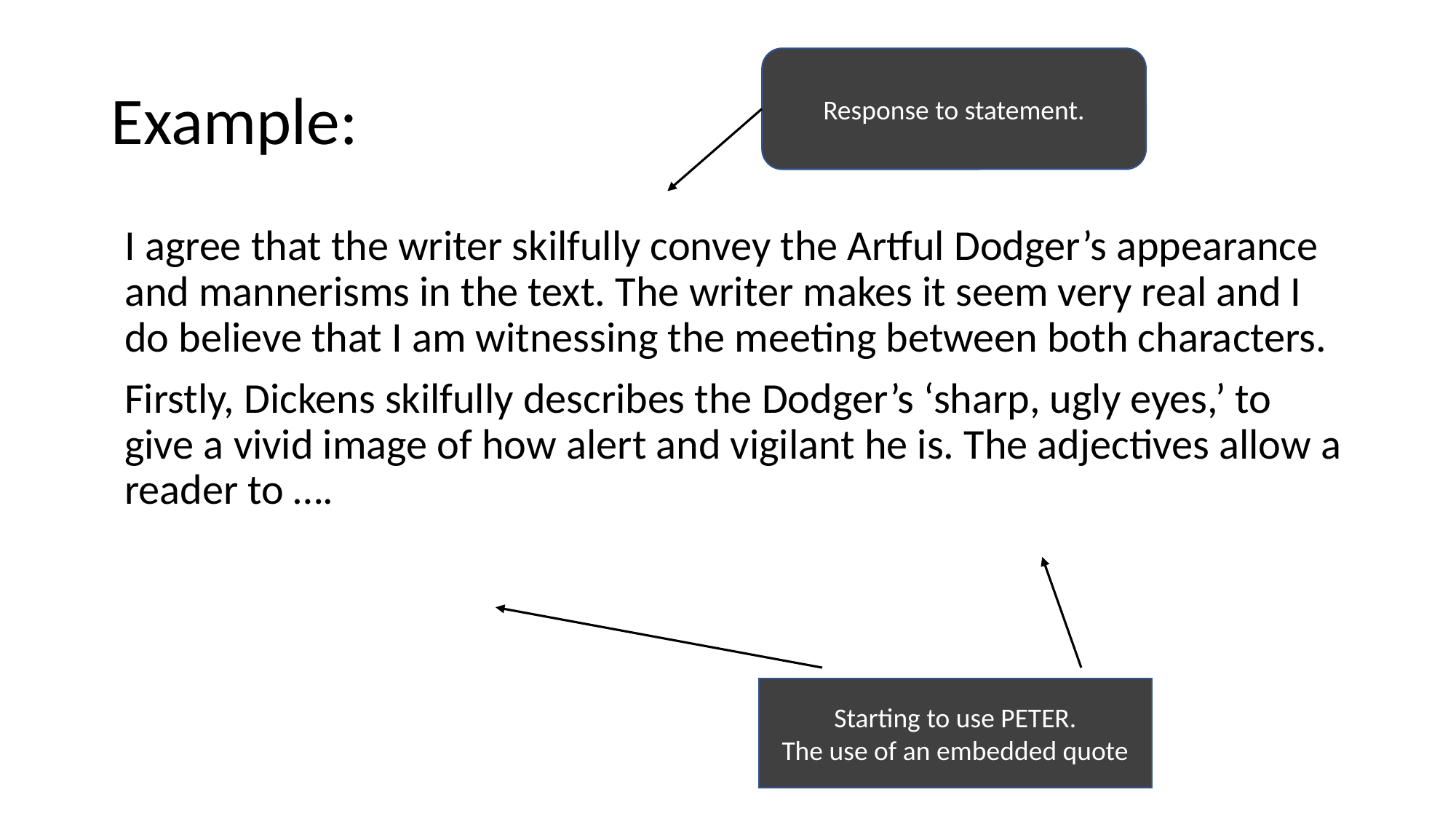

# Example:
Response to statement.
I agree that the writer skilfully convey the Artful Dodger’s appearance and mannerisms in the text. The writer makes it seem very real and I do believe that I am witnessing the meeting between both characters.
Firstly, Dickens skilfully describes the Dodger’s ‘sharp, ugly eyes,’ to give a vivid image of how alert and vigilant he is. The adjectives allow a reader to ….

Starting to use PETER.
The use of an embedded quote